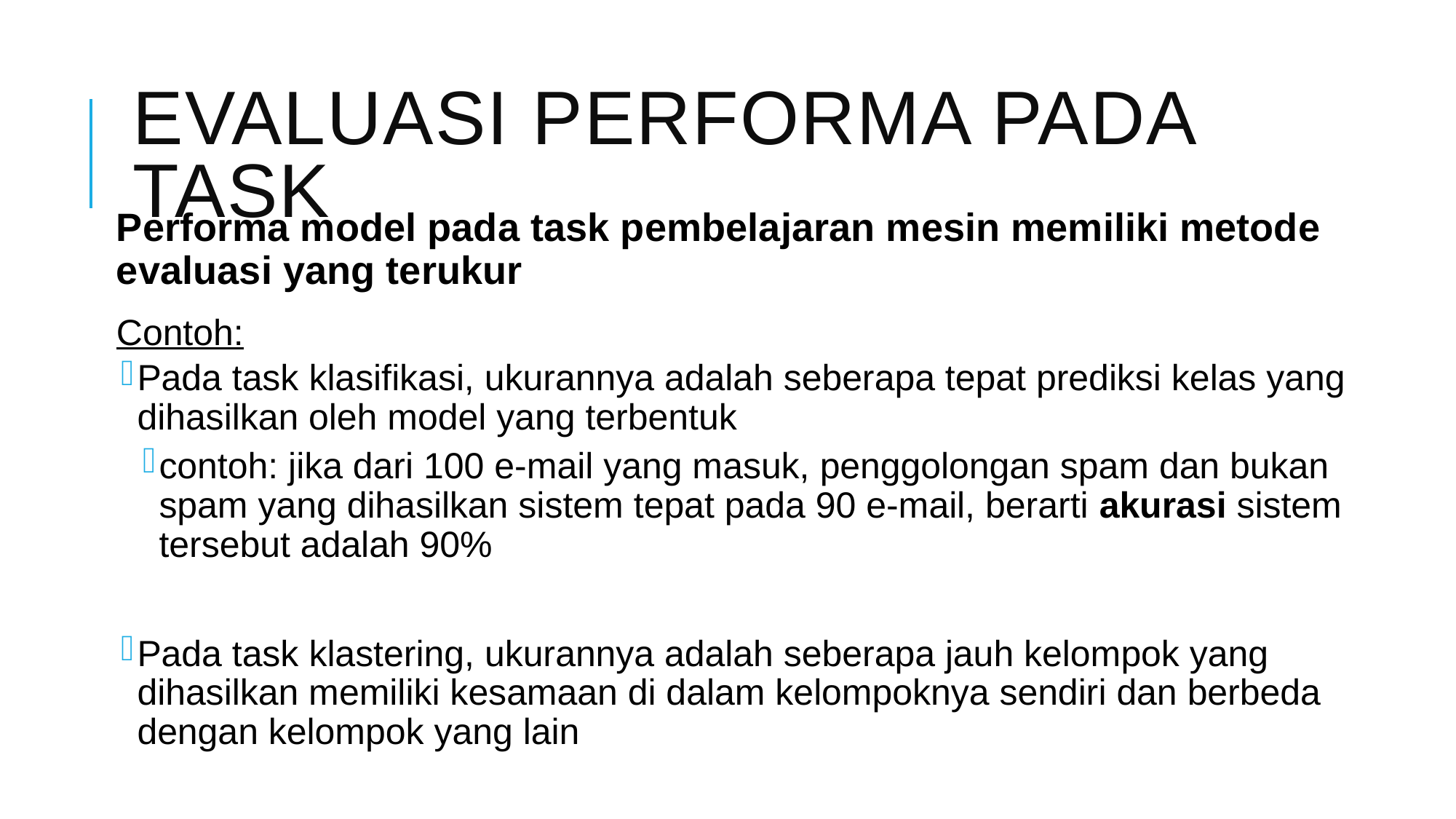

# Evaluasi Performa pada Task
Performa model pada task pembelajaran mesin memiliki metode evaluasi yang terukur
Contoh:
Pada task klasifikasi, ukurannya adalah seberapa tepat prediksi kelas yang dihasilkan oleh model yang terbentuk
contoh: jika dari 100 e-mail yang masuk, penggolongan spam dan bukan spam yang dihasilkan sistem tepat pada 90 e-mail, berarti akurasi sistem tersebut adalah 90%

Pada task klastering, ukurannya adalah seberapa jauh kelompok yang dihasilkan memiliki kesamaan di dalam kelompoknya sendiri dan berbeda dengan kelompok yang lain